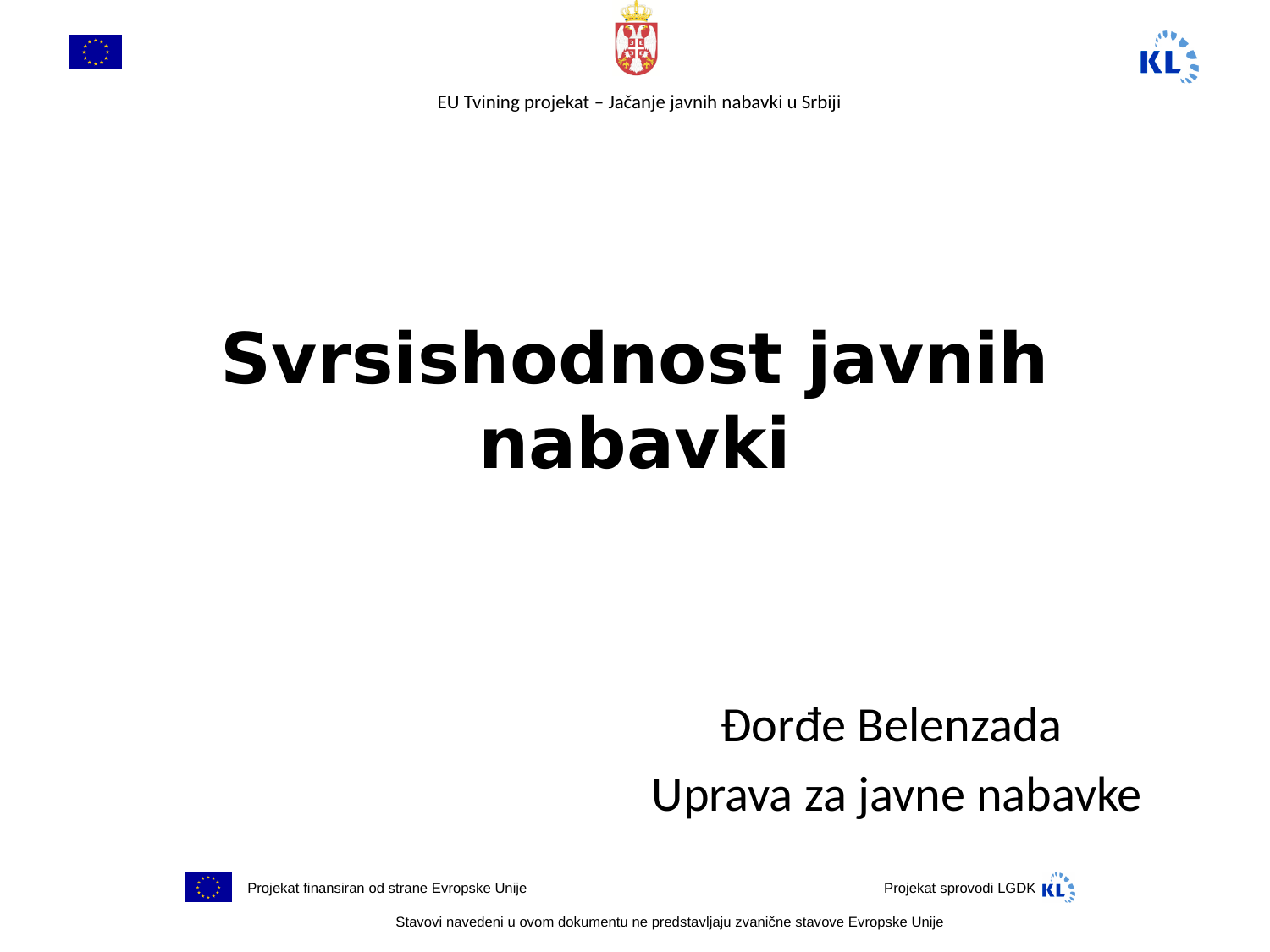

# Svrsishodnost javnih nabavki

                                       Đorđe Belenzada
Uprava za javne nabavke